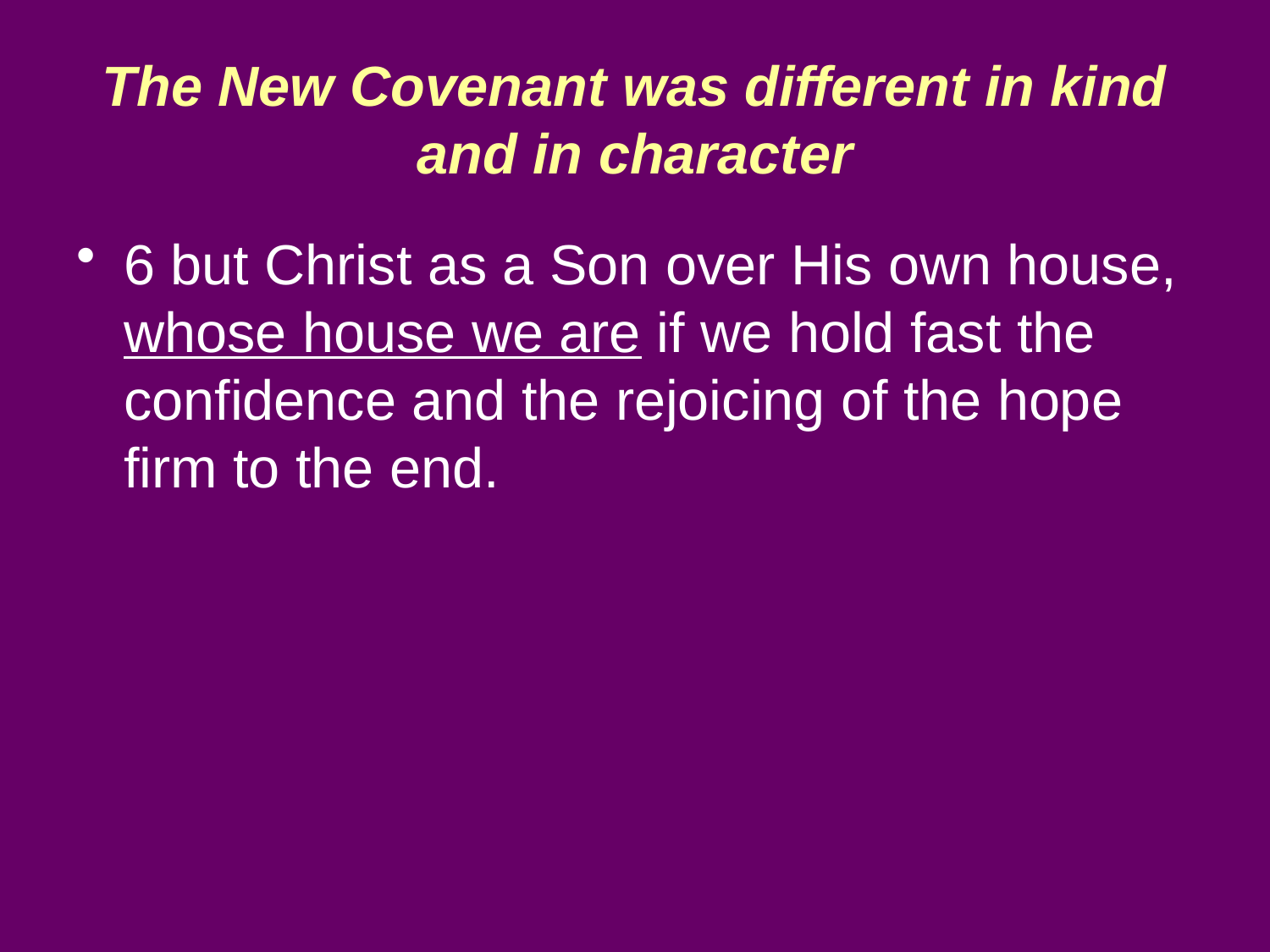

# The New Covenant was different in kind and in character
6 but Christ as a Son over His own house, whose house we are if we hold fast the confidence and the rejoicing of the hope firm to the end.